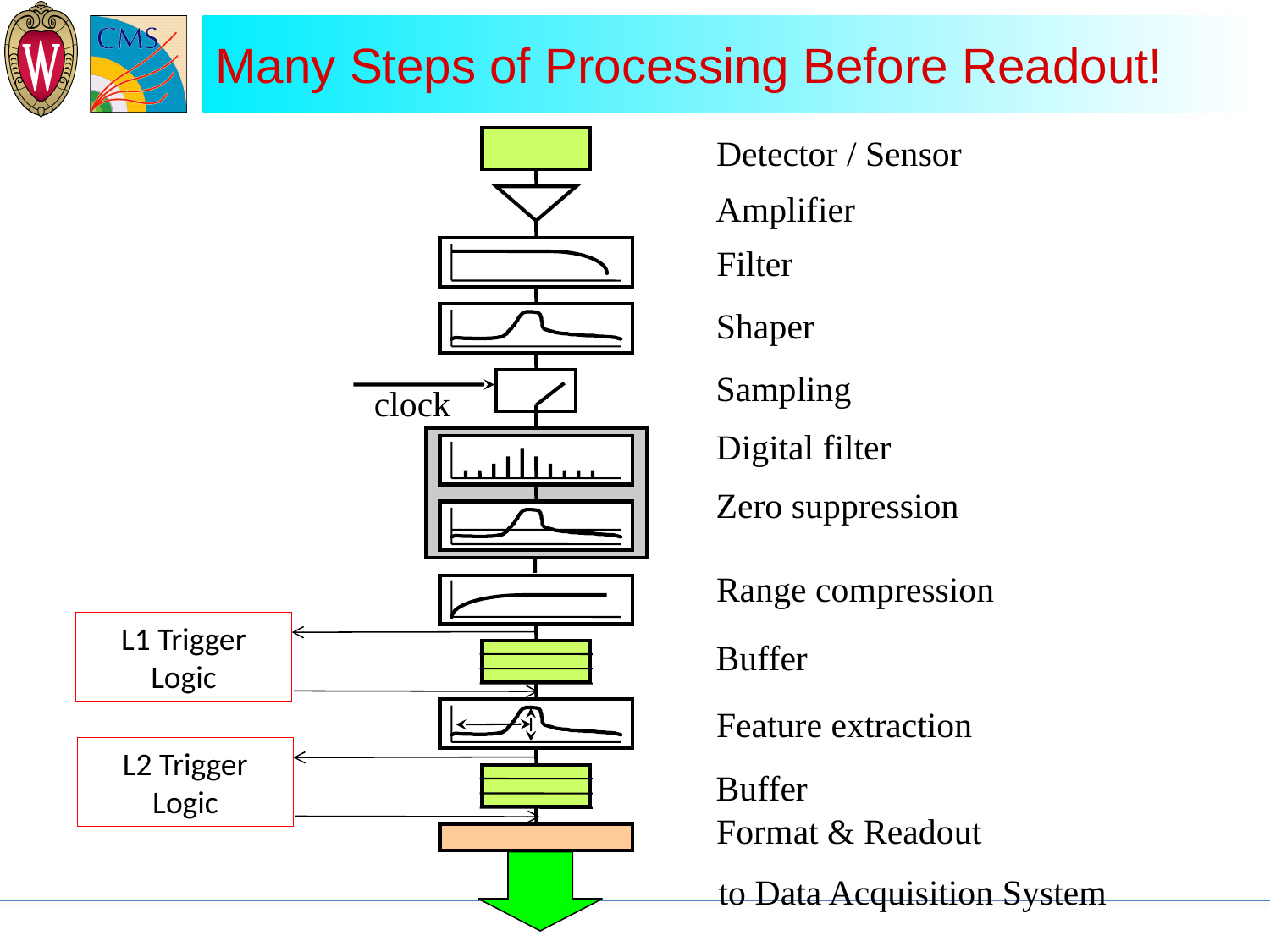

# Many Steps of Processing Before Readout!
Detector / Sensor

Amplifier

Filter

Shaper

Sampling

clock

Digital filter

Zero suppression

Range compression

L1 Trigger Logic

Buffer

Feature extraction

L2 Trigger Logic

Buffer

Format & Readout

to Data Acquisition System